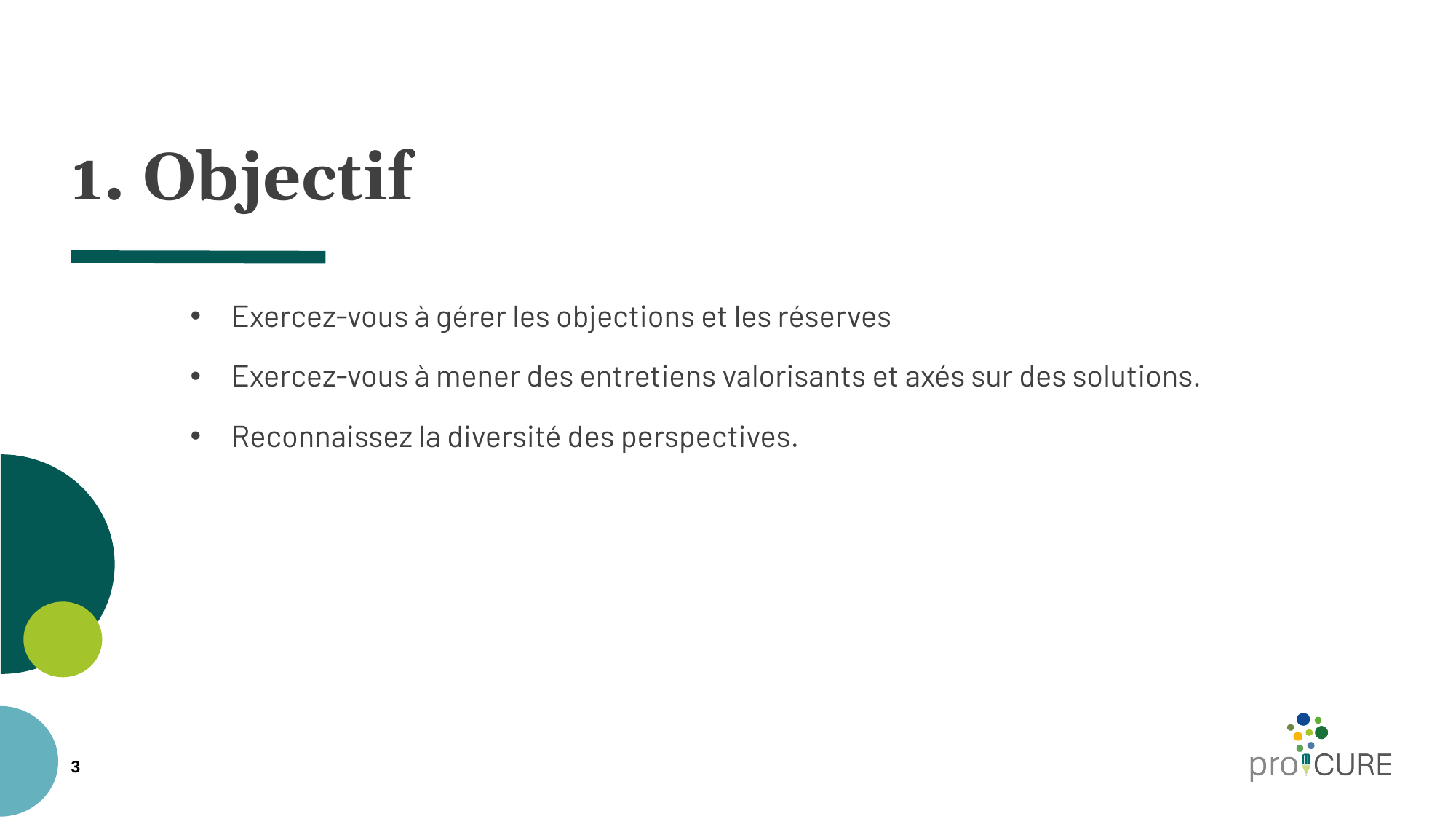

# 1. Objectif
Exercez-vous à gérer les objections et les réserves
Exercez-vous à mener des entretiens valorisants et axés sur des solutions.
Reconnaissez la diversité des perspectives.
3